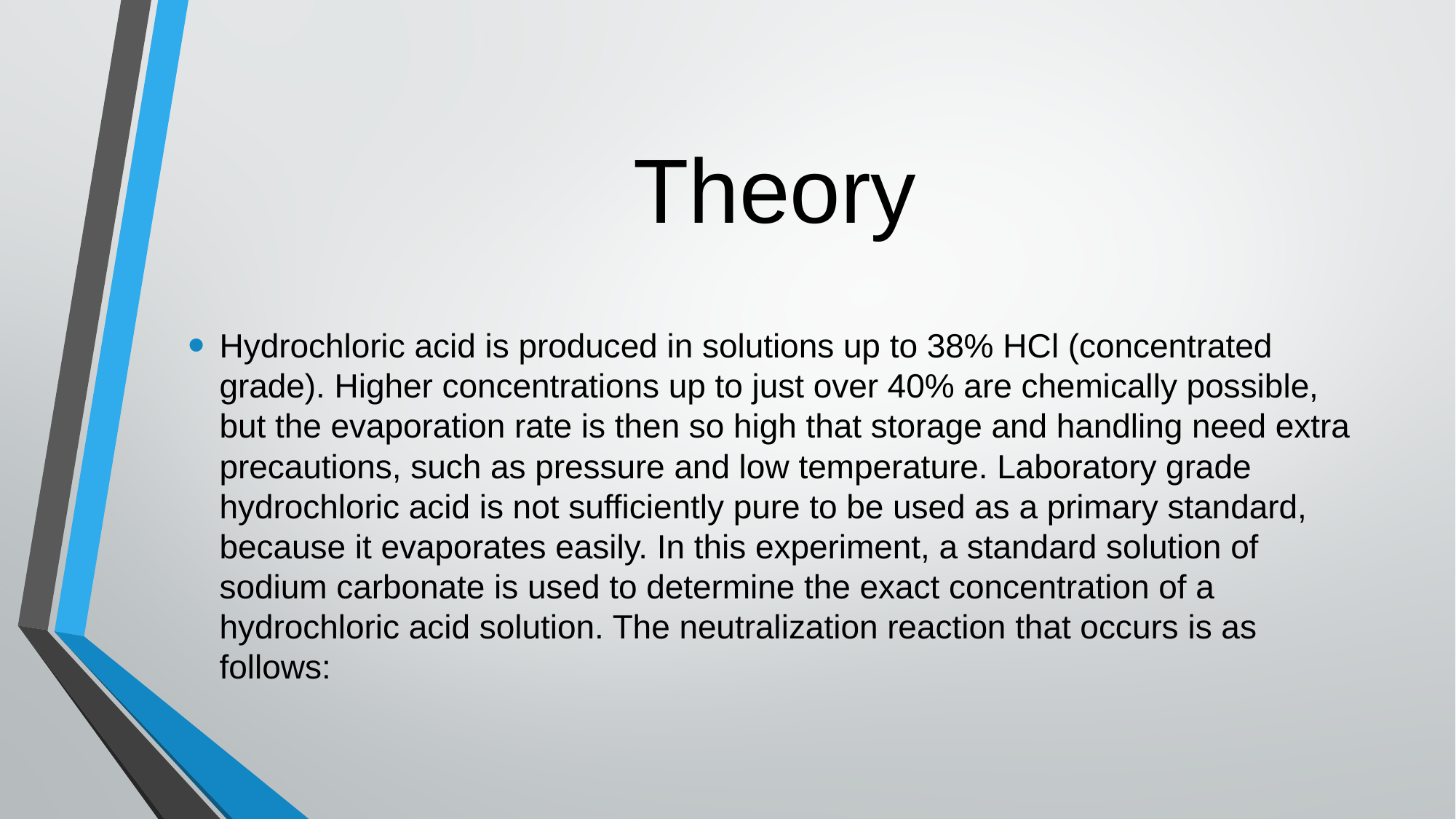

# Theory
Hydrochloric acid is produced in solutions up to 38% HCl (concentrated grade). Higher concentrations up to just over 40% are chemically possible, but the evaporation rate is then so high that storage and handling need extra precautions, such as pressure and low temperature. Laboratory grade hydrochloric acid is not sufficiently pure to be used as a primary standard, because it evaporates easily. In this experiment, a standard solution of sodium carbonate is used to determine the exact concentration of a hydrochloric acid solution. The neutralization reaction that occurs is as follows: